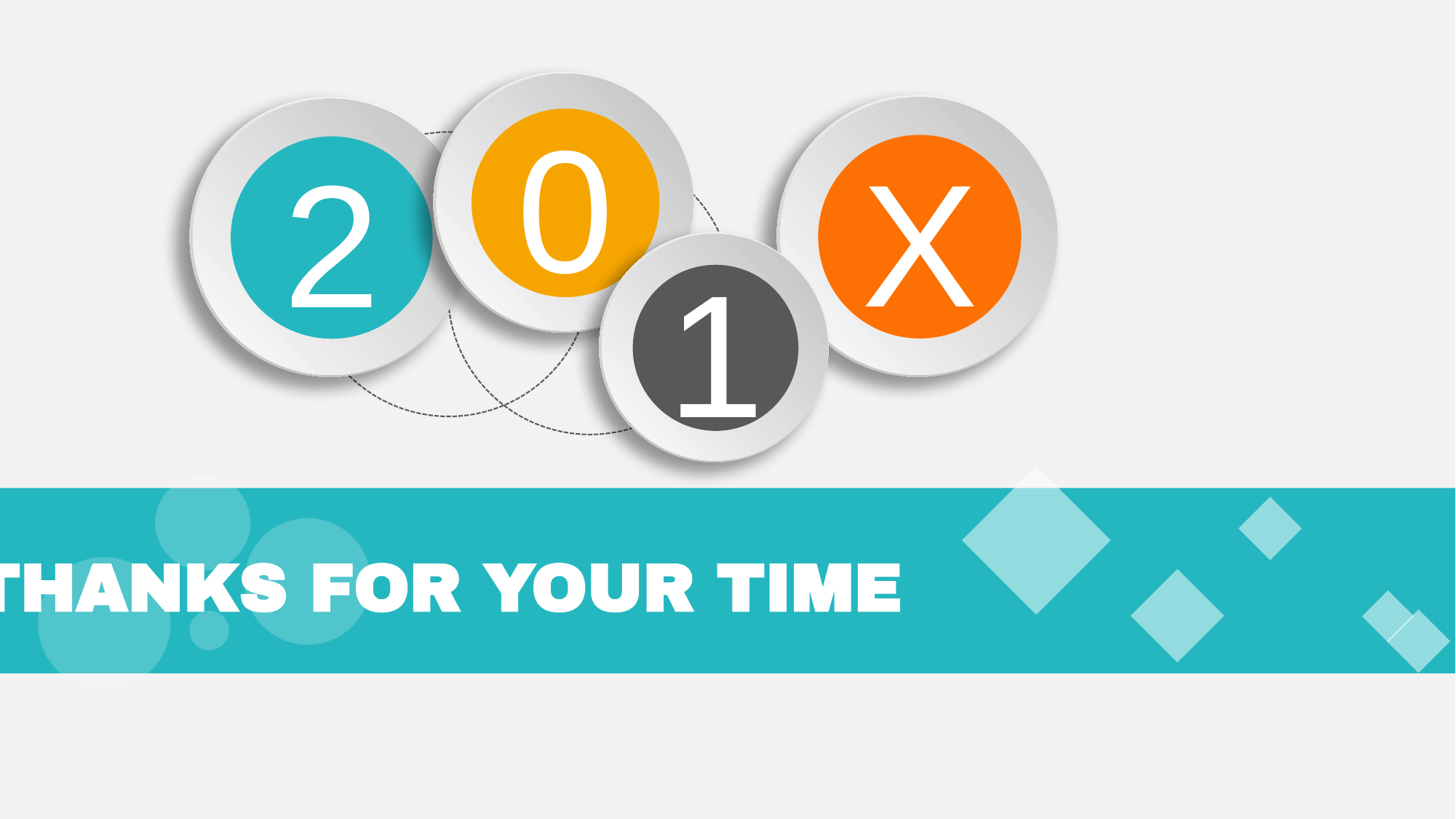

0

X
2

1

THANKS FOR YOUR TIME